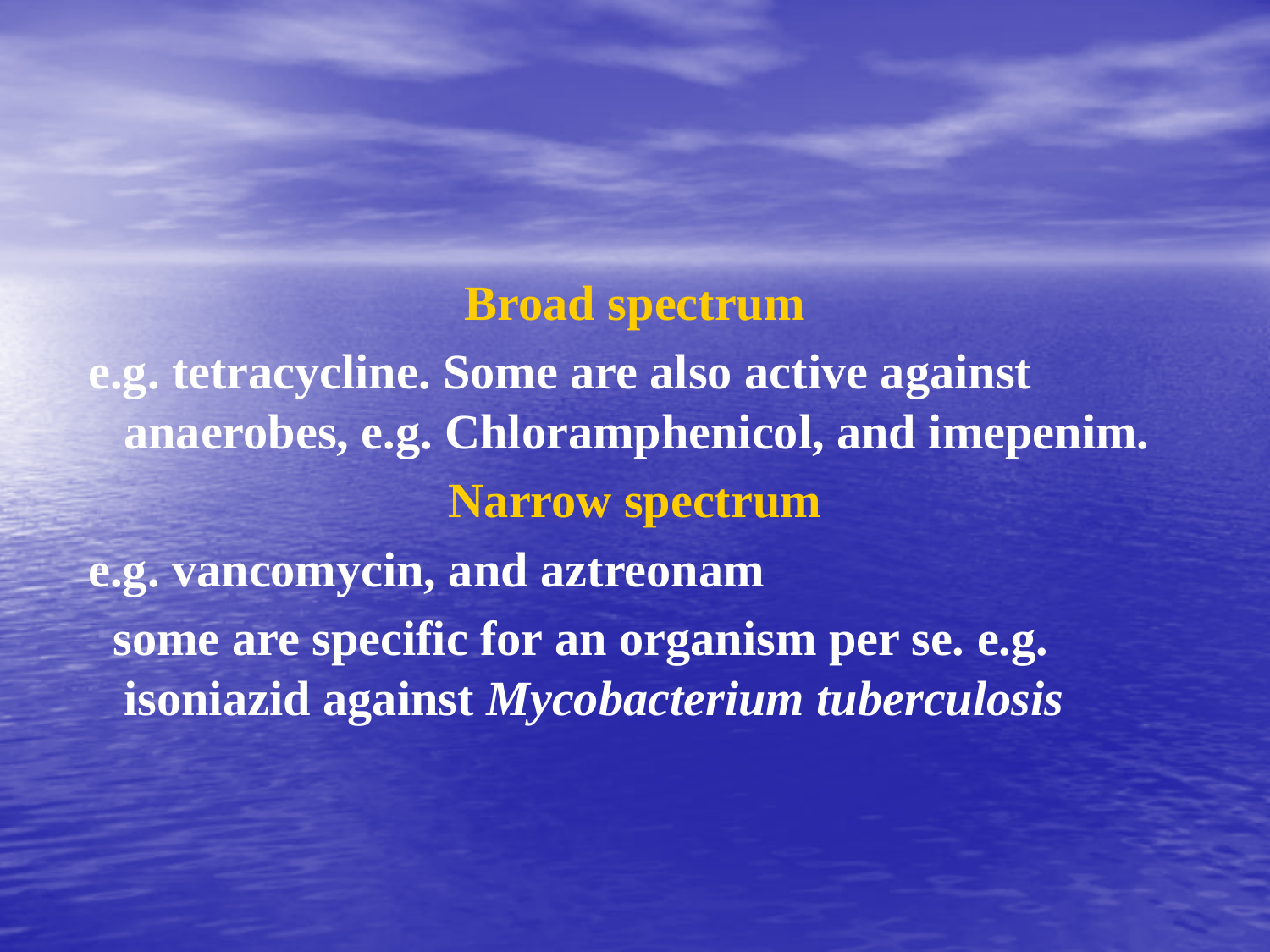

#
Broad spectrum
 e.g. tetracycline. Some are also active against anaerobes, e.g. Chloramphenicol, and imepenim.
Narrow spectrum
 e.g. vancomycin, and aztreonam
   some are specific for an organism per se. e.g. isoniazid against Mycobacterium tuberculosis